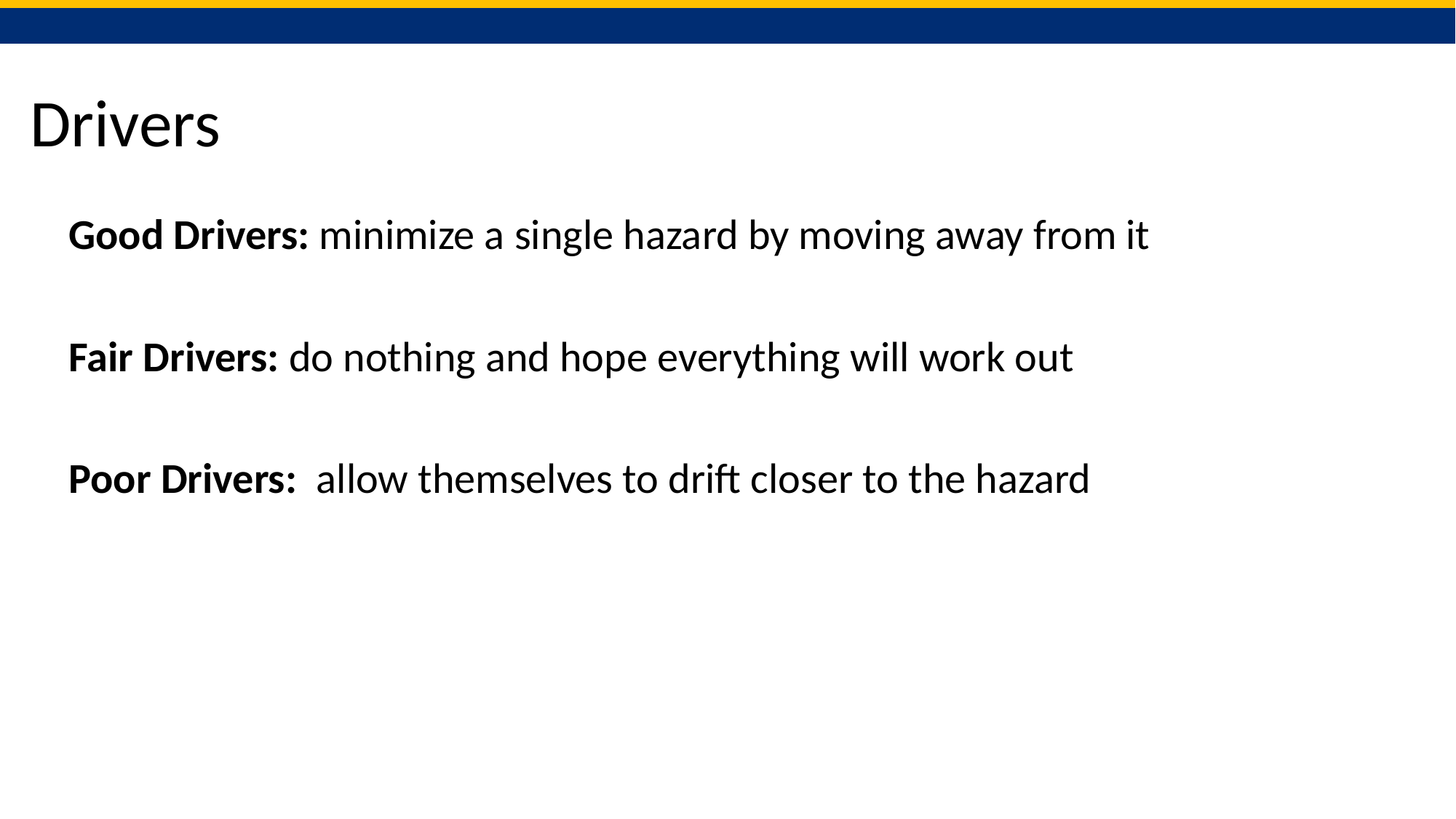

# Drivers
Good Drivers: minimize a single hazard by moving away from it

Fair Drivers: do nothing and hope everything will work out

Poor Drivers:  allow themselves to drift closer to the hazard